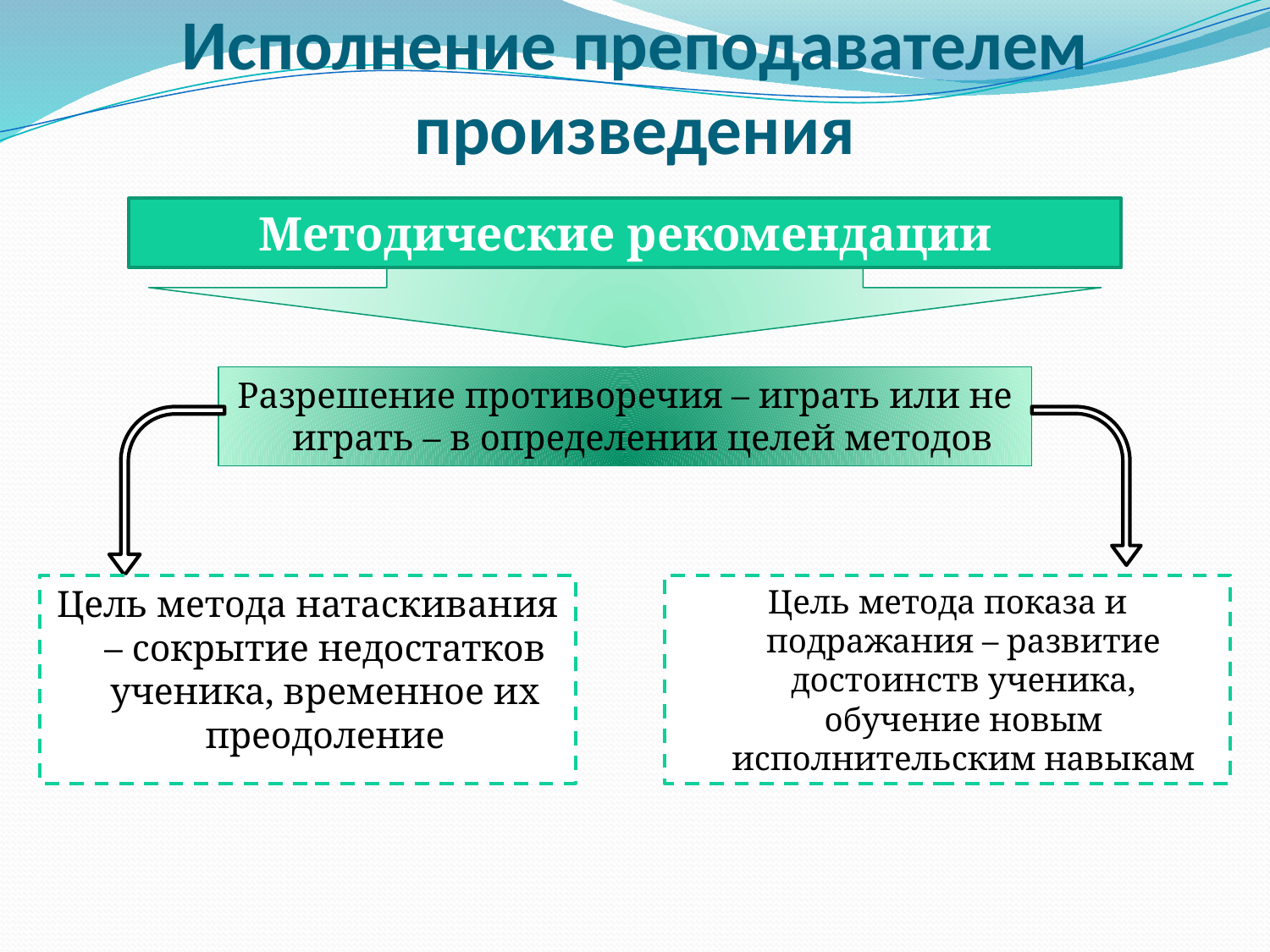

# Исполнение преподавателем произведения
Методические рекомендации

Разрешение противоречия – играть или не играть – в определении целей методов

Цель метода натаскивания – сокрытие недостатков ученика, временное их преодоление
Цель метода показа и подражания – развитие достоинств ученика, обучение новым исполнительским навыкам